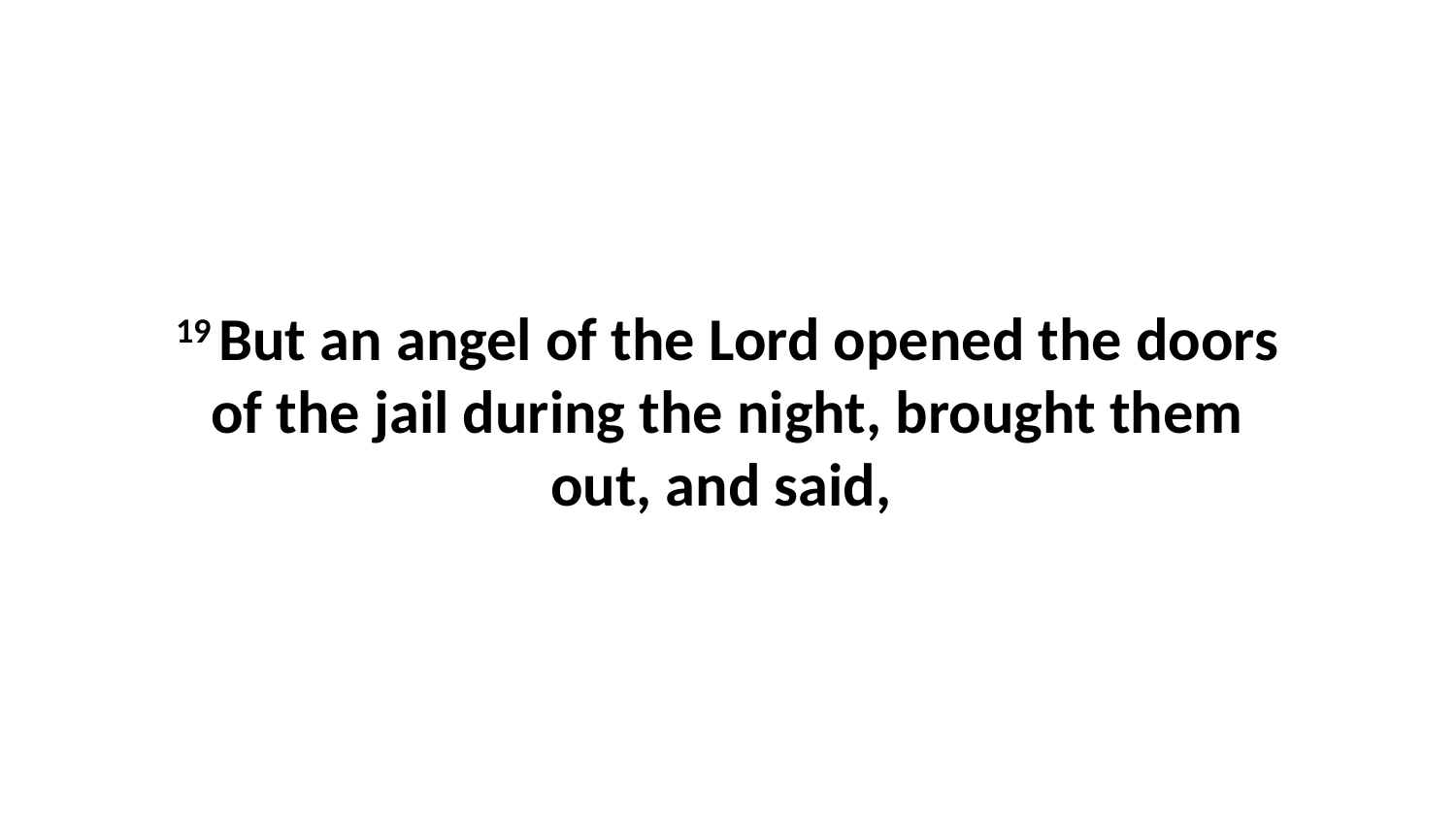

19 But an angel of the Lord opened the doors of the jail during the night, brought them out, and said,